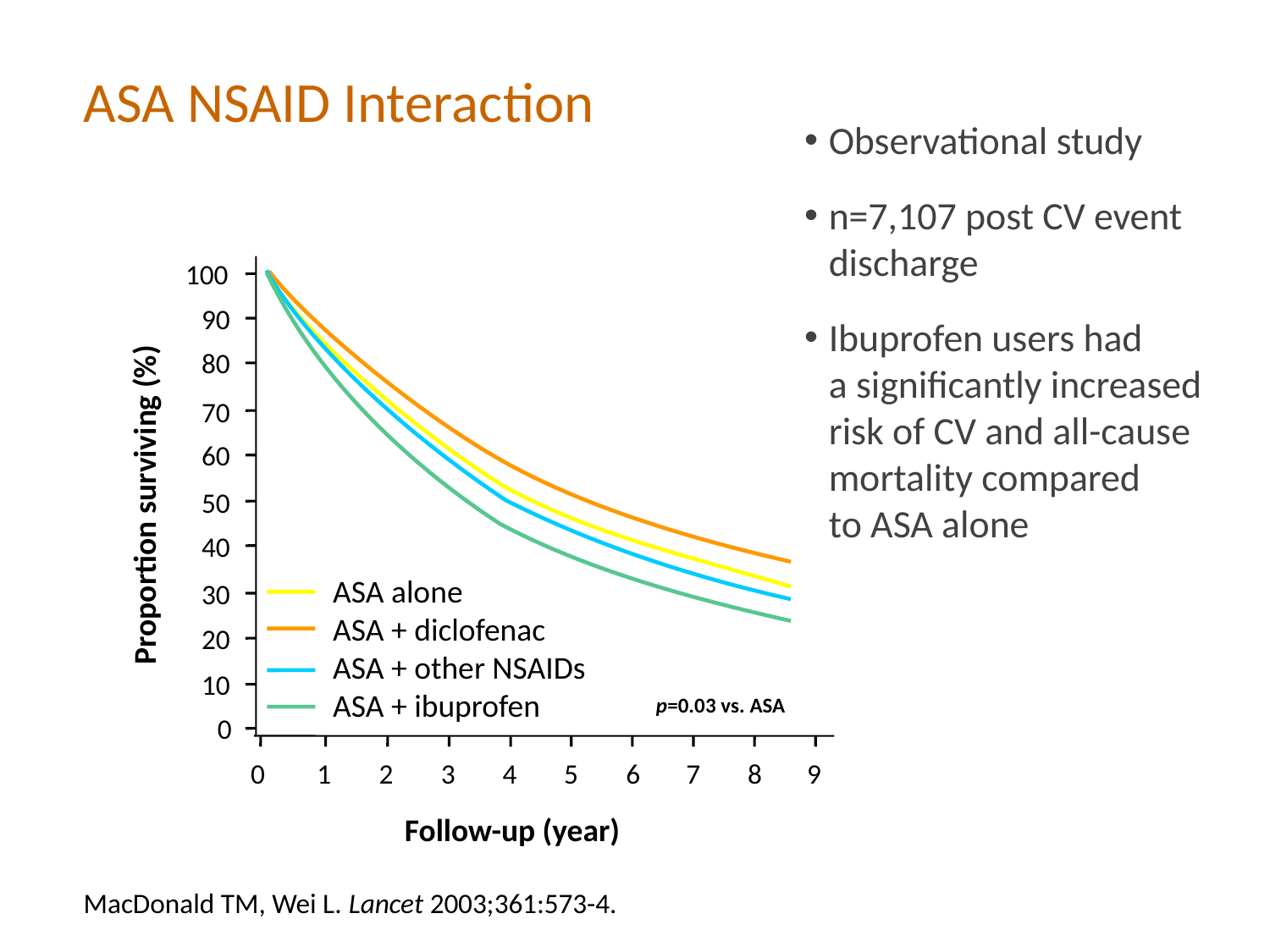

# ASA NSAID Interaction
Observational study
n=7,107 post CV event discharge
Ibuprofen users had
a significantly increased
risk of CV and all-cause
mortality compared
to ASA alone
100

90

80

70

60

50
Proportion surviving (%)

40

ASA alone
ASA + diclofenac
ASA + other NSAIDs
ASA + ibuprofen
30

20

10

p=0.03 vs. ASA
0

0
1
2
3
4
5
6
7
8
9
Follow-up (year)
MacDonald TM, Wei L. Lancet 2003;361:573-4.